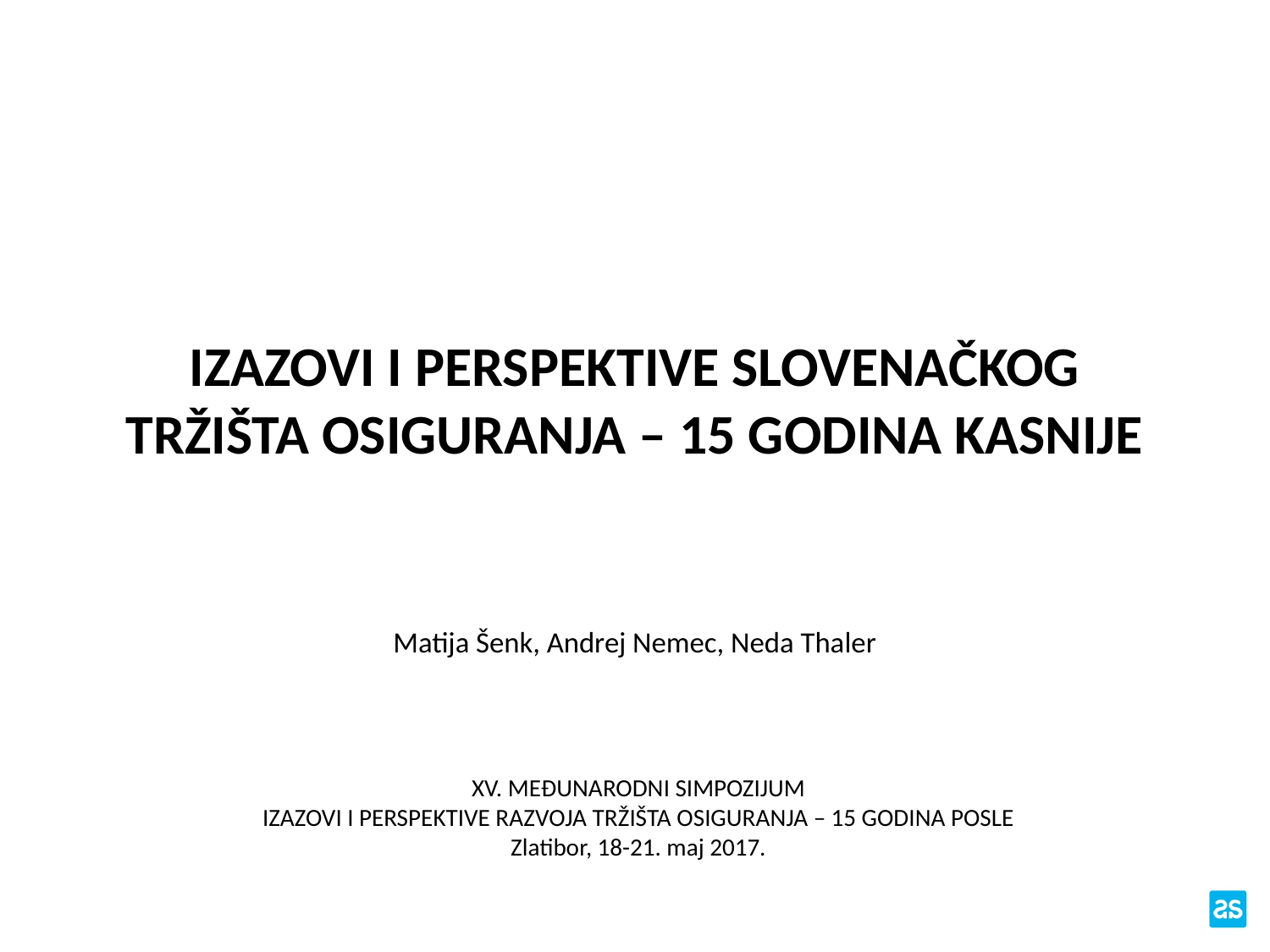

# IZAZOVI I PERSPEKTIVE SLOVENAČKOG TRŽIŠTA OSIGURANJA – 15 GODINA KASNIJE

Matija Šenk, Andrej Nemec, Neda Thaler
XV. MEĐUNARODNI SIMPOZIJUM
IZAZOVI I PERSPEKTIVE RAZVOJA TRŽIŠTA OSIGURANJA – 15 GODINA POSLE
Zlatibor, 18-21. maj 2017.